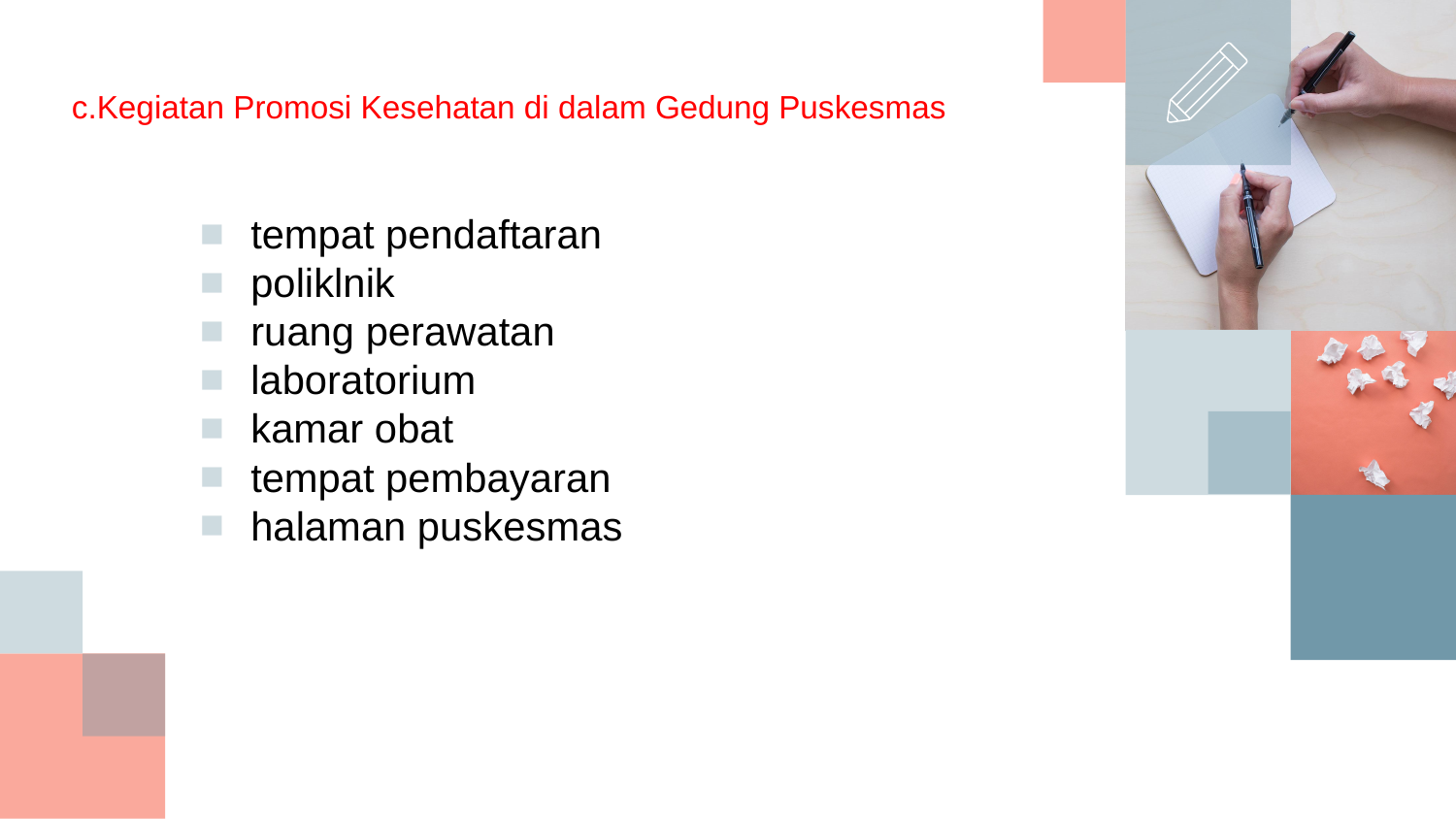

# c.Kegiatan Promosi Kesehatan di dalam Gedung Puskesmas
tempat pendaftaran
poliklnik
ruang perawatan
laboratorium
kamar obat
tempat pembayaran
halaman puskesmas